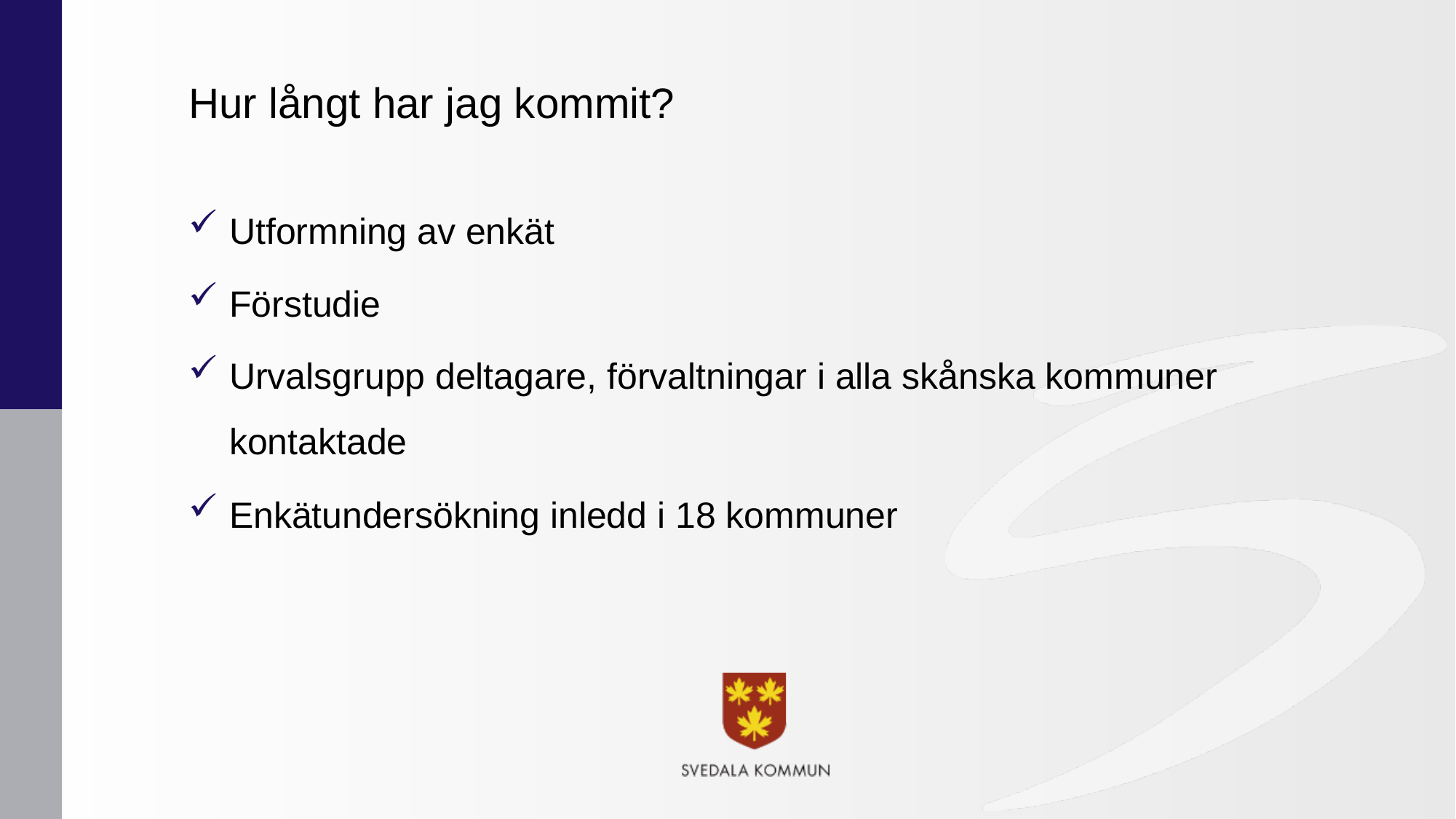

# Hur långt har jag kommit?
Utformning av enkät
Förstudie
Urvalsgrupp deltagare, förvaltningar i alla skånska kommuner
kontaktade
Enkätundersökning inledd i 18 kommuner